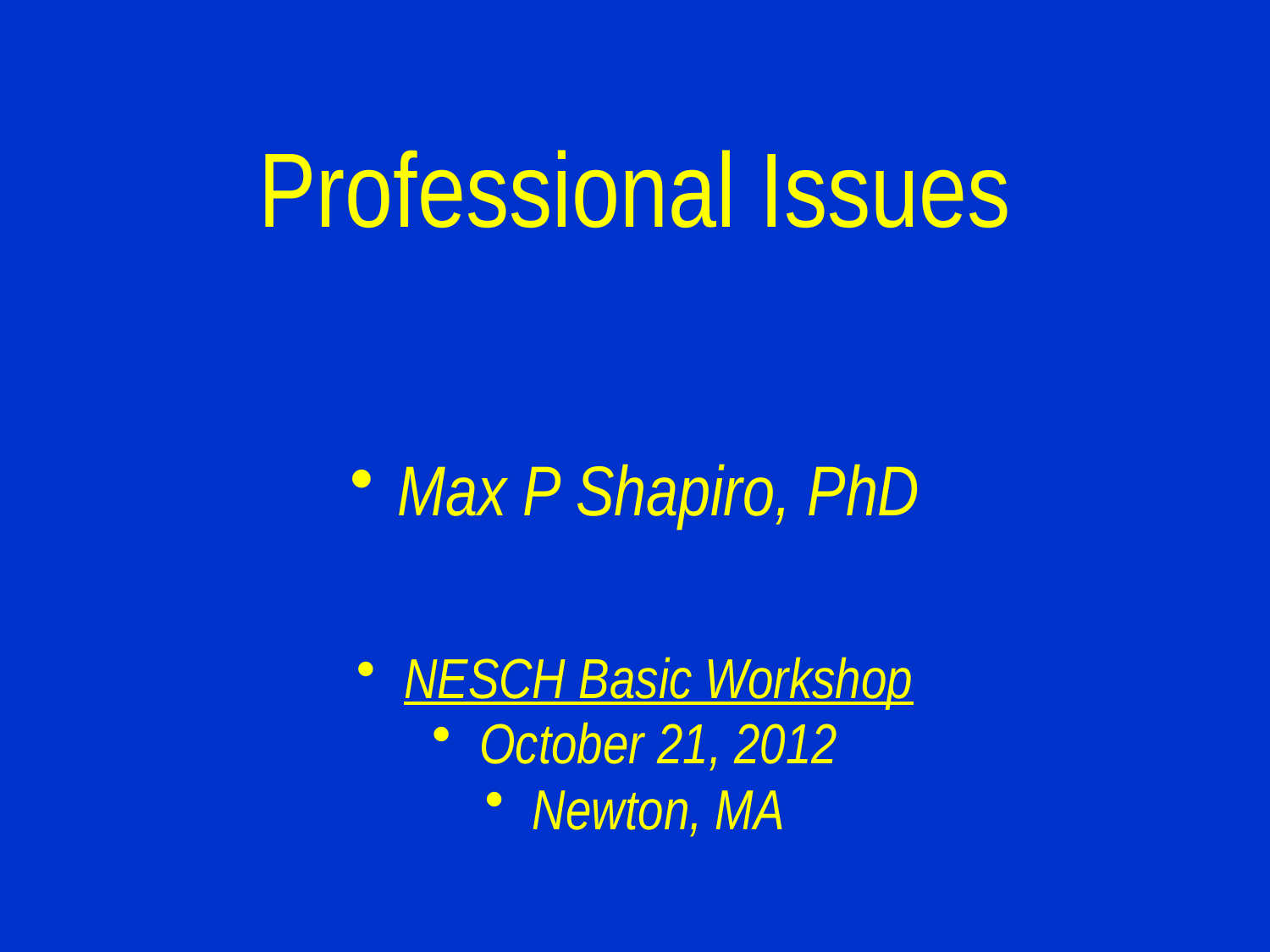

# Professional Issues

Max P Shapiro, PhD

NESCH Basic Workshop
October 21, 2012
Newton, MA